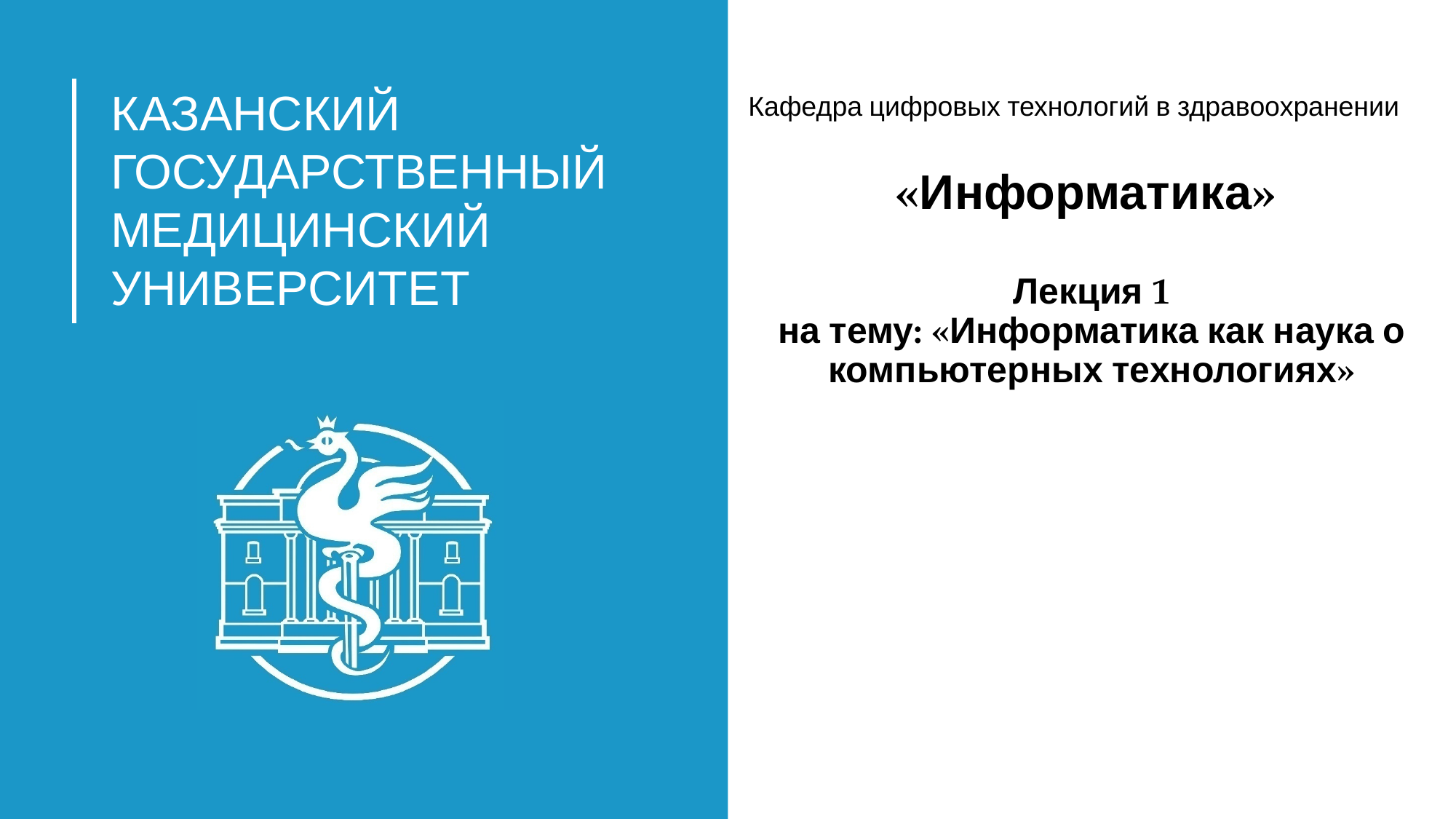

Кафедра цифровых технологий в здравоохранении
# «Информатика» Лекция 1 на тему: «Информатика как наука о компьютерных технологиях»